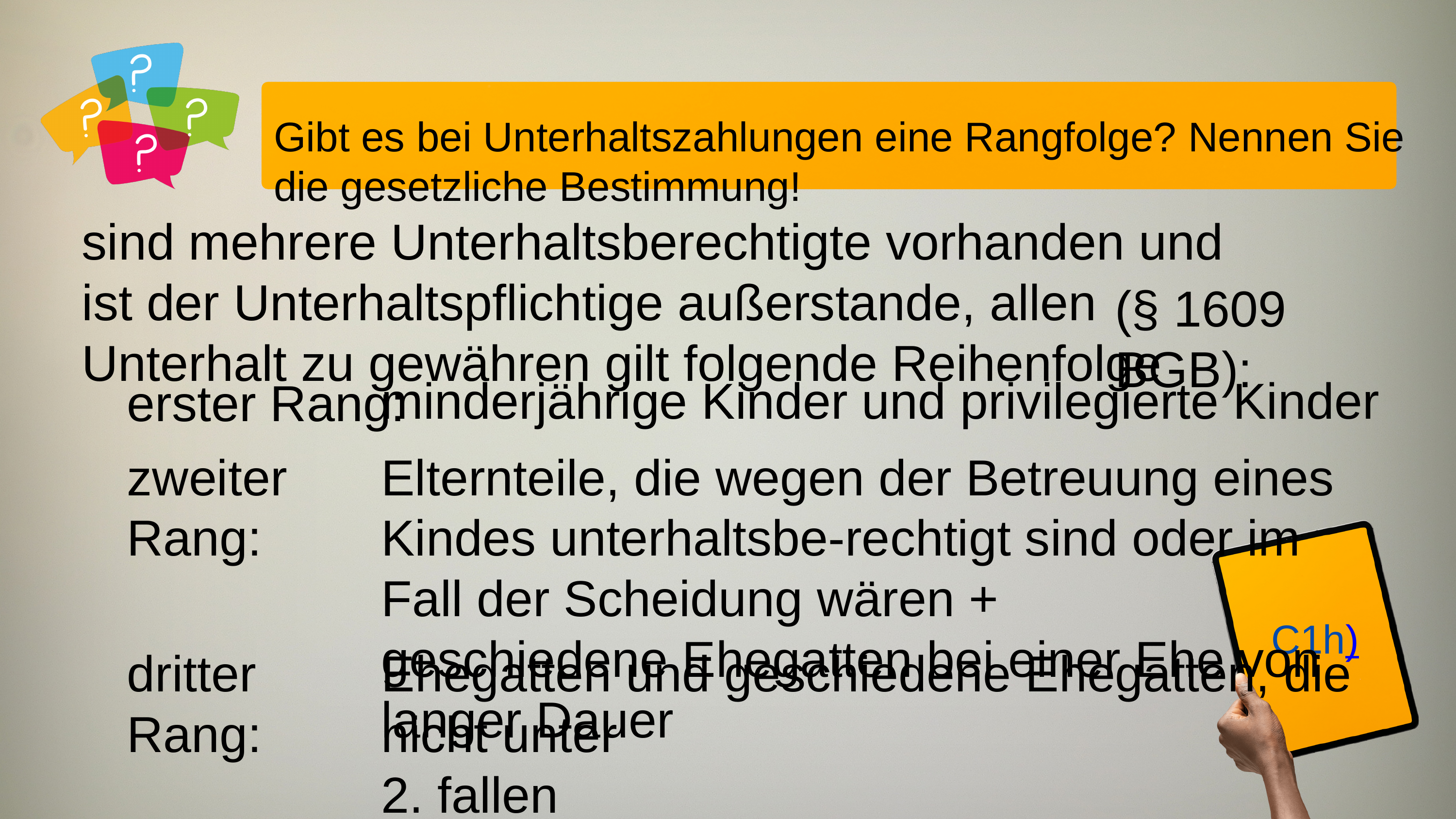

Gibt es bei Unterhaltszahlungen eine Rangfolge? Nennen Sie die gesetzliche Bestimmung!
sind mehrere Unterhaltsberechtigte vorhanden und ist der Unterhaltspflichtige außerstande, allen Unterhalt zu gewähren gilt folgende Reihenfolge
(§ 1609 BGB):
minderjährige Kinder und privilegierte Kinder
erster Rang:
zweiter Rang:
Elternteile, die wegen der Betreuung eines Kindes unterhaltsbe-rechtigt sind oder im Fall der Scheidung wären +
geschiedene Ehegatten bei einer Ehe von langer Dauer

C1h)
dritter Rang:
Ehegatten und geschiedene Ehegatten, die nicht unter
2. fallen